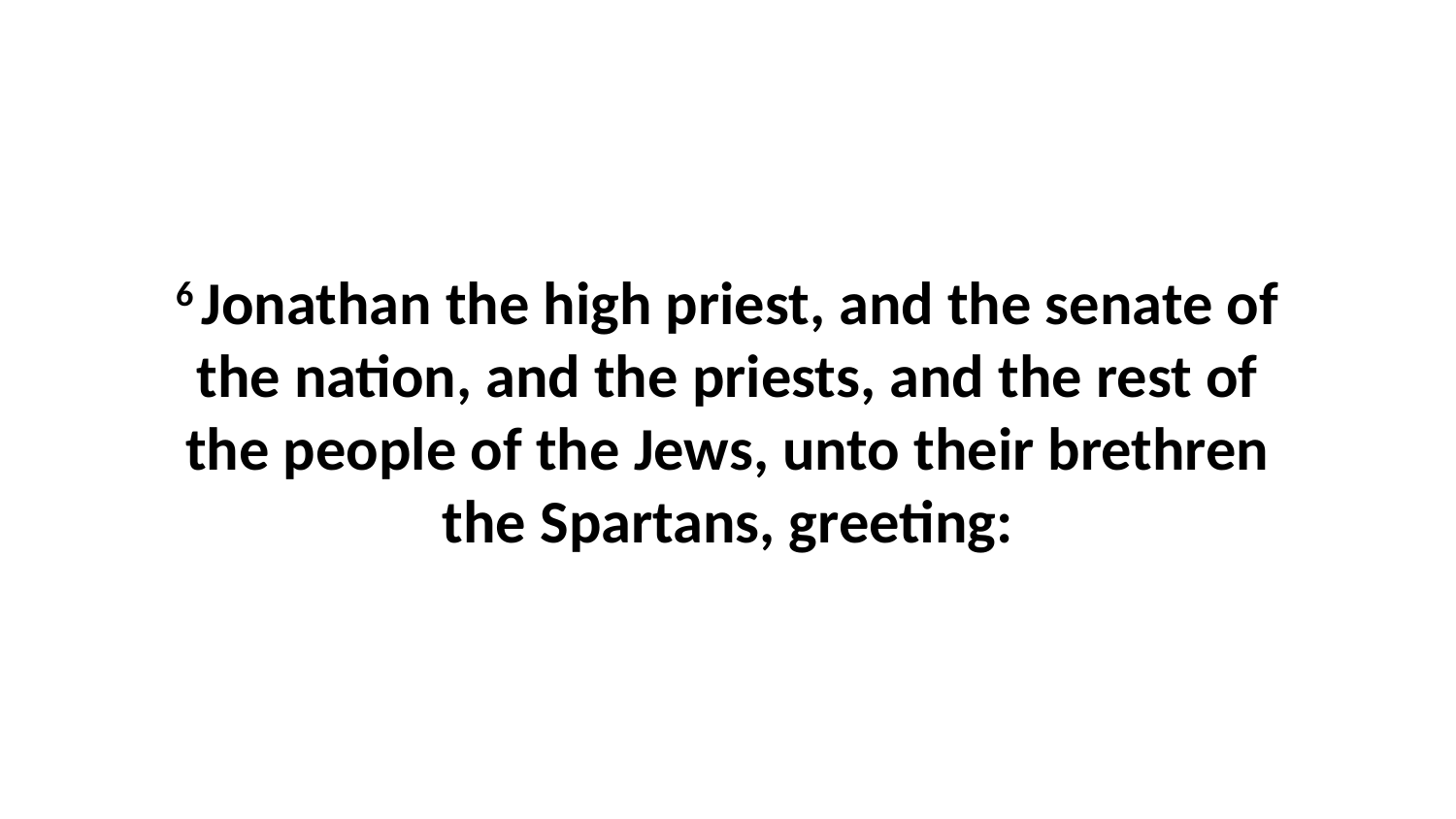

6 Jonathan the high priest, and the senate of the nation, and the priests, and the rest of the people of the Jews, unto their brethren the Spartans, greeting: